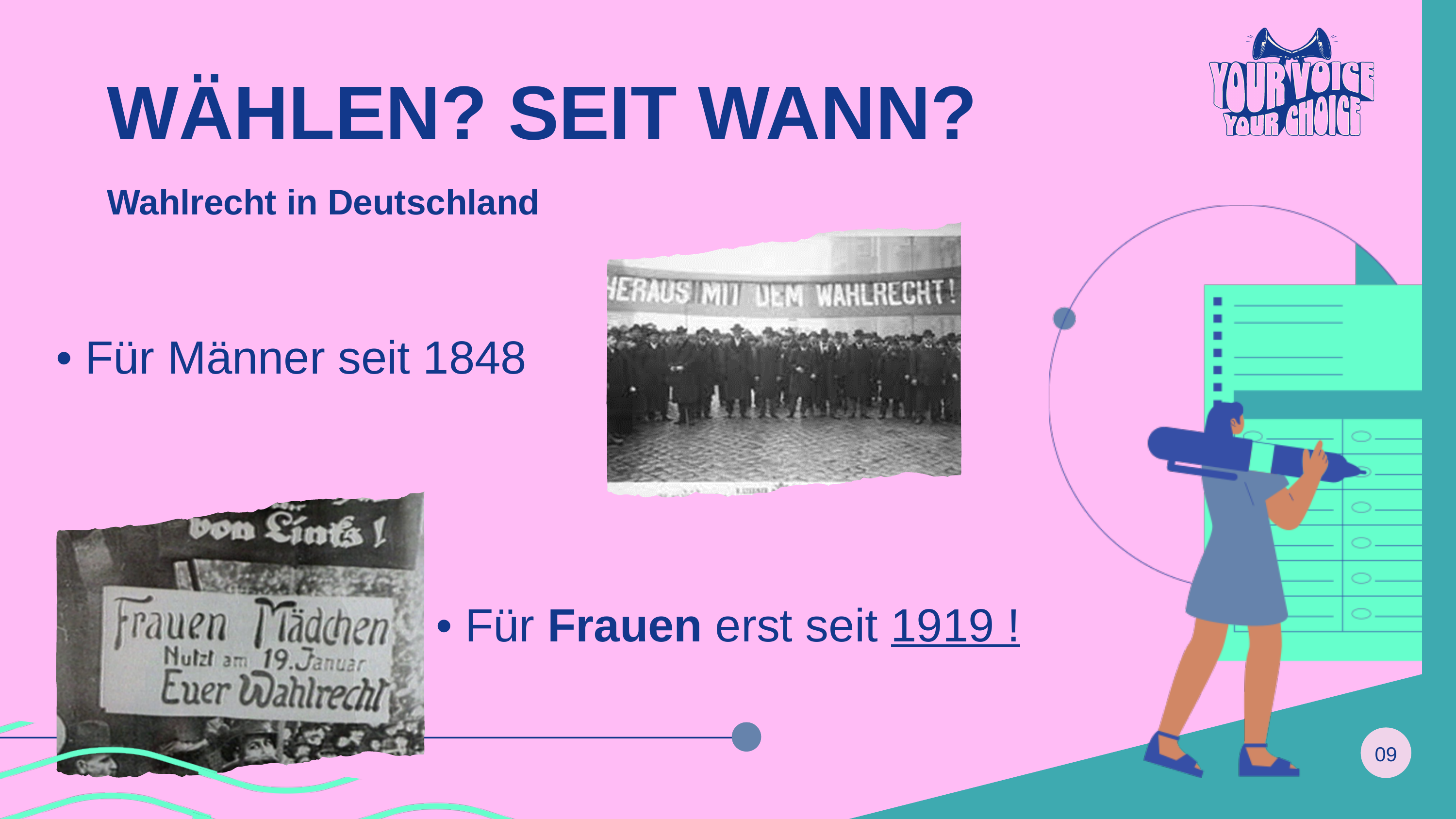

WÄHLEN? SEIT WANN?
Wahlrecht in Deutschland

• Für Männer seit 1848

• Für Frauen erst seit 1919 !

09